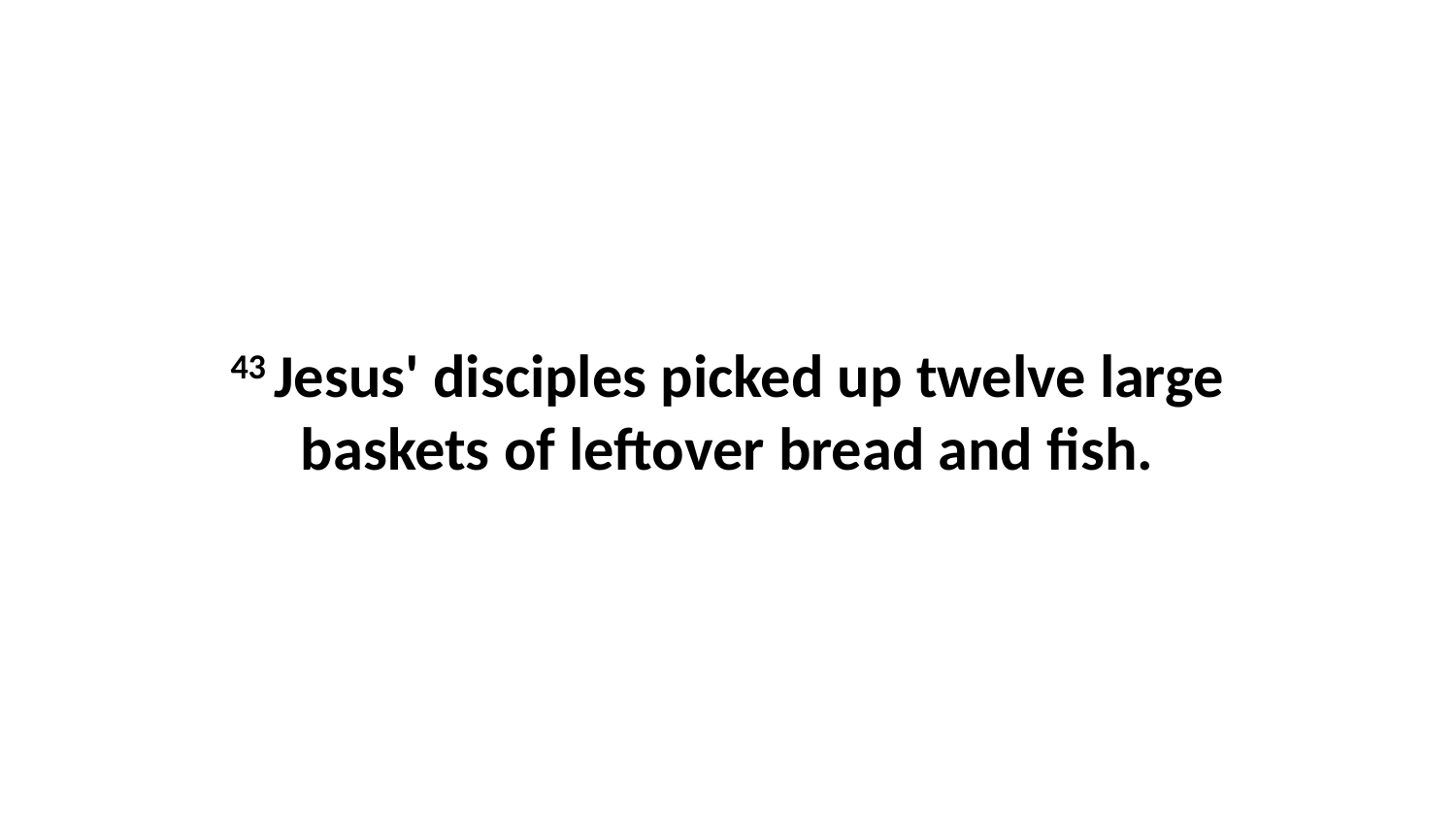

43 Jesus' disciples picked up twelve large baskets of leftover bread and fish.